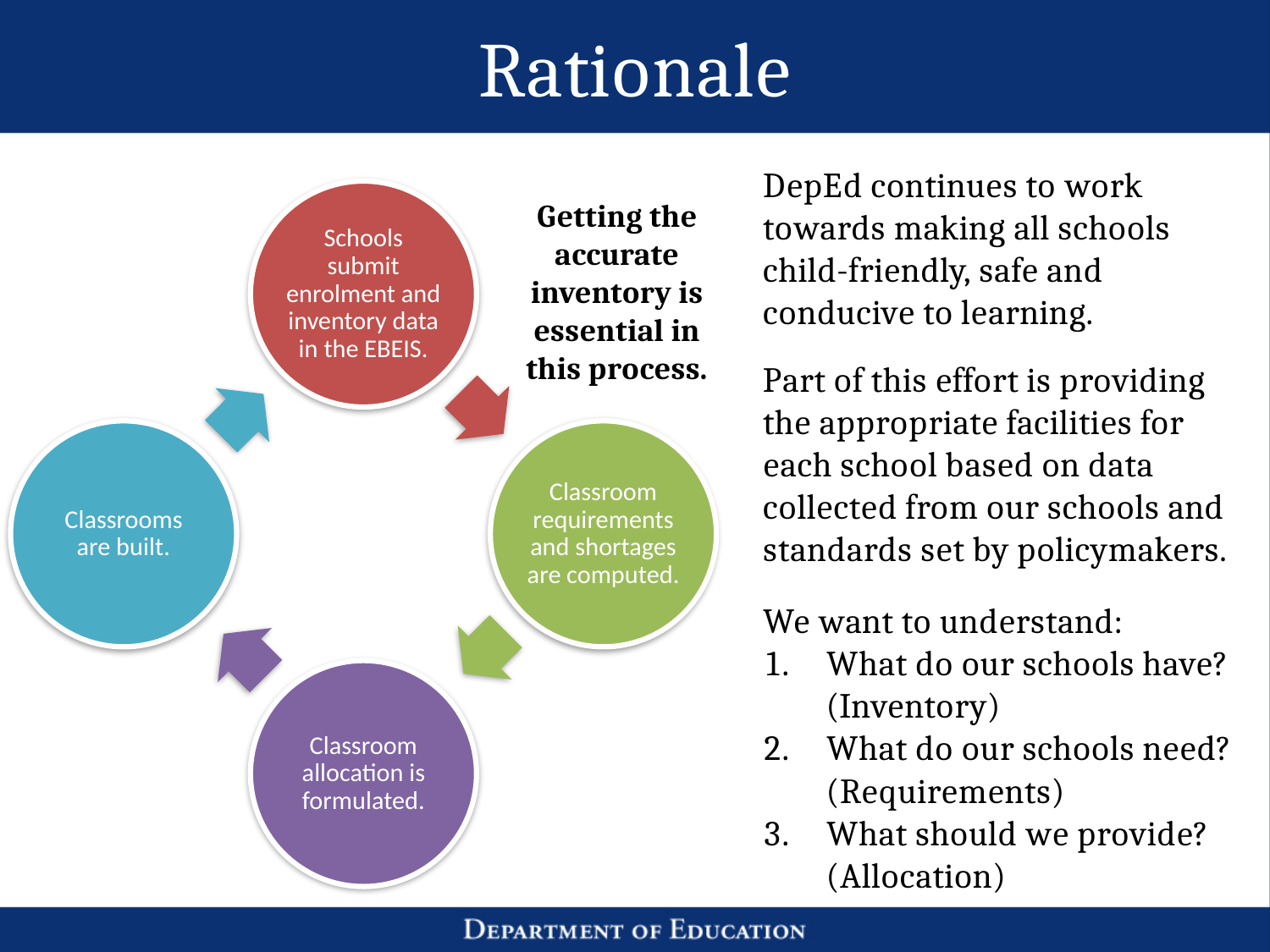

# Rationale
Schools submit enrolment and inventory data in the EBEIS.

Classroom requirements and shortages are computed.

Classroom allocation is formulated.

Classrooms are built.

DepEd continues to work towards making all schools child-friendly, safe and conducive to learning.

Part of this effort is providing the appropriate facilities for each school based on data collected from our schools and standards set by policymakers.

We want to understand:
What do our schools have? (Inventory)
What do our schools need? (Requirements)
What should we provide?
(Allocation)
Getting the accurate inventory is essential in this process.